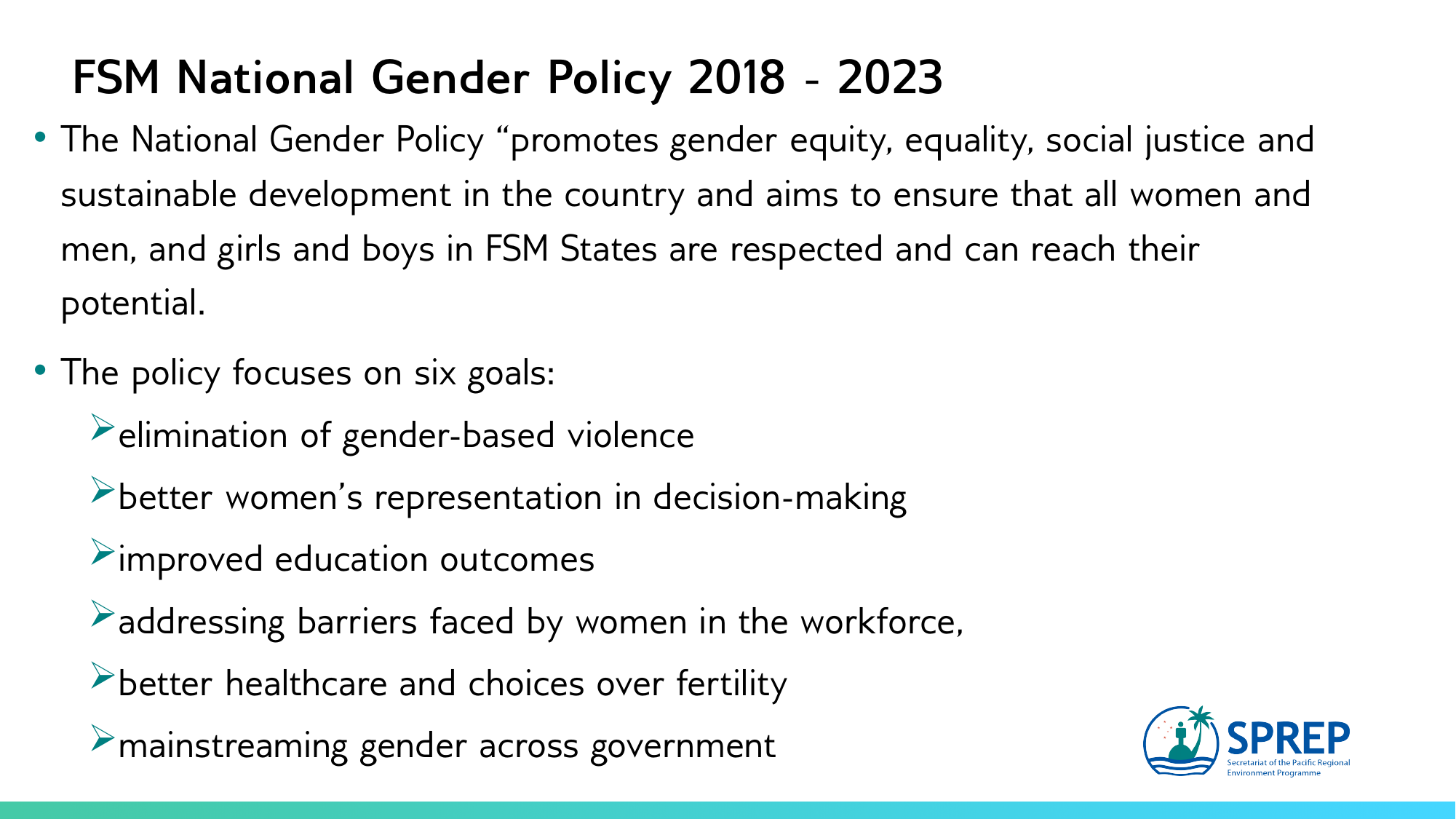

FSM National Gender Policy 2018 - 2023
The National Gender Policy “promotes gender equity, equality, social justice and sustainable development in the country and aims to ensure that all women and men, and girls and boys in FSM States are respected and can reach their potential.
The policy focuses on six goals:
elimination of gender-based violence
better women’s representation in decision-making
improved education outcomes
addressing barriers faced by women in the workforce,
better healthcare and choices over fertility
mainstreaming gender across government